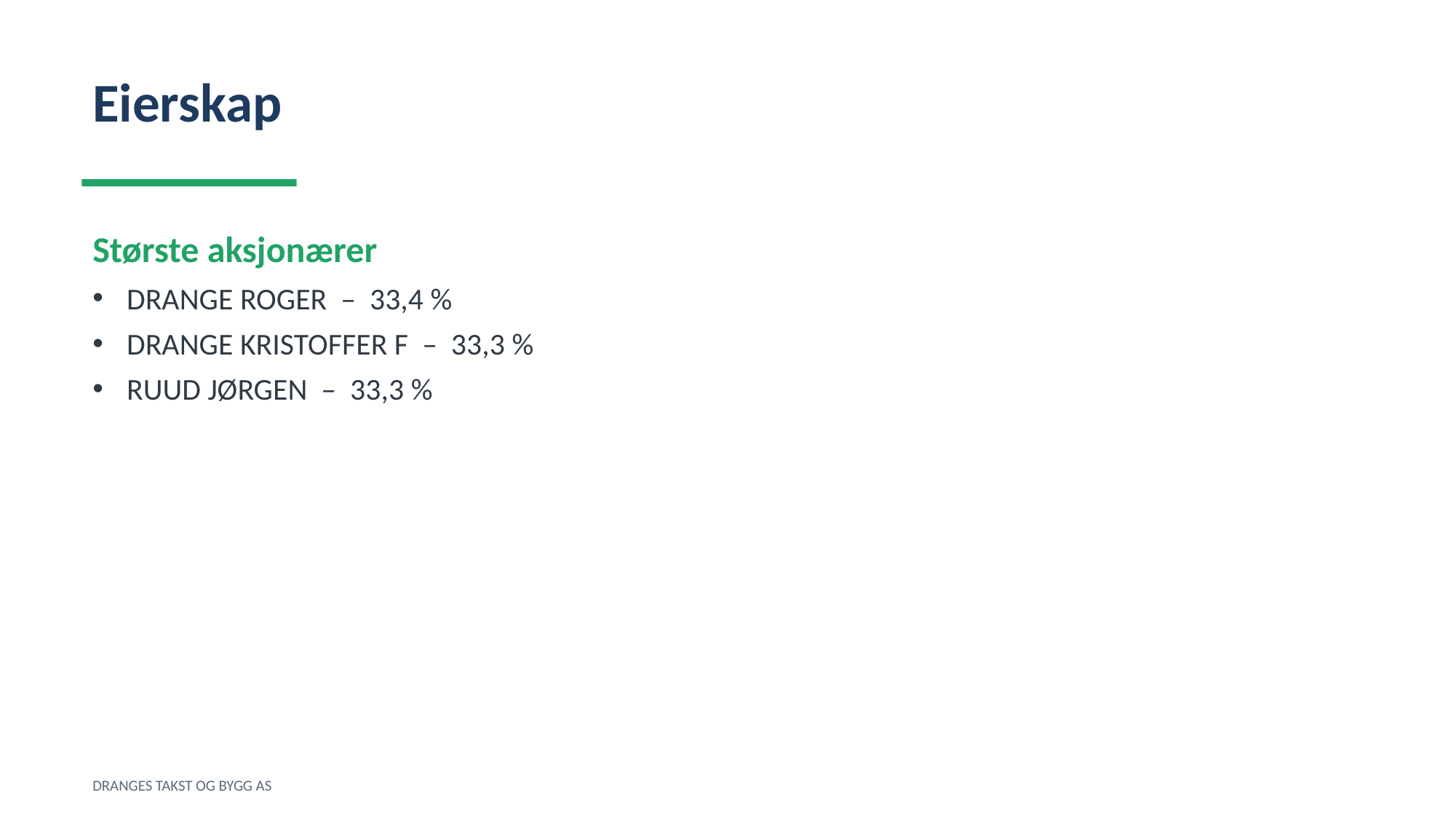

Eierskap

Største aksjonærer
DRANGE ROGER  –  33,4 %
DRANGE KRISTOFFER F  –  33,3 %
RUUD JØRGEN  –  33,3 %
DRANGES TAKST OG BYGG AS